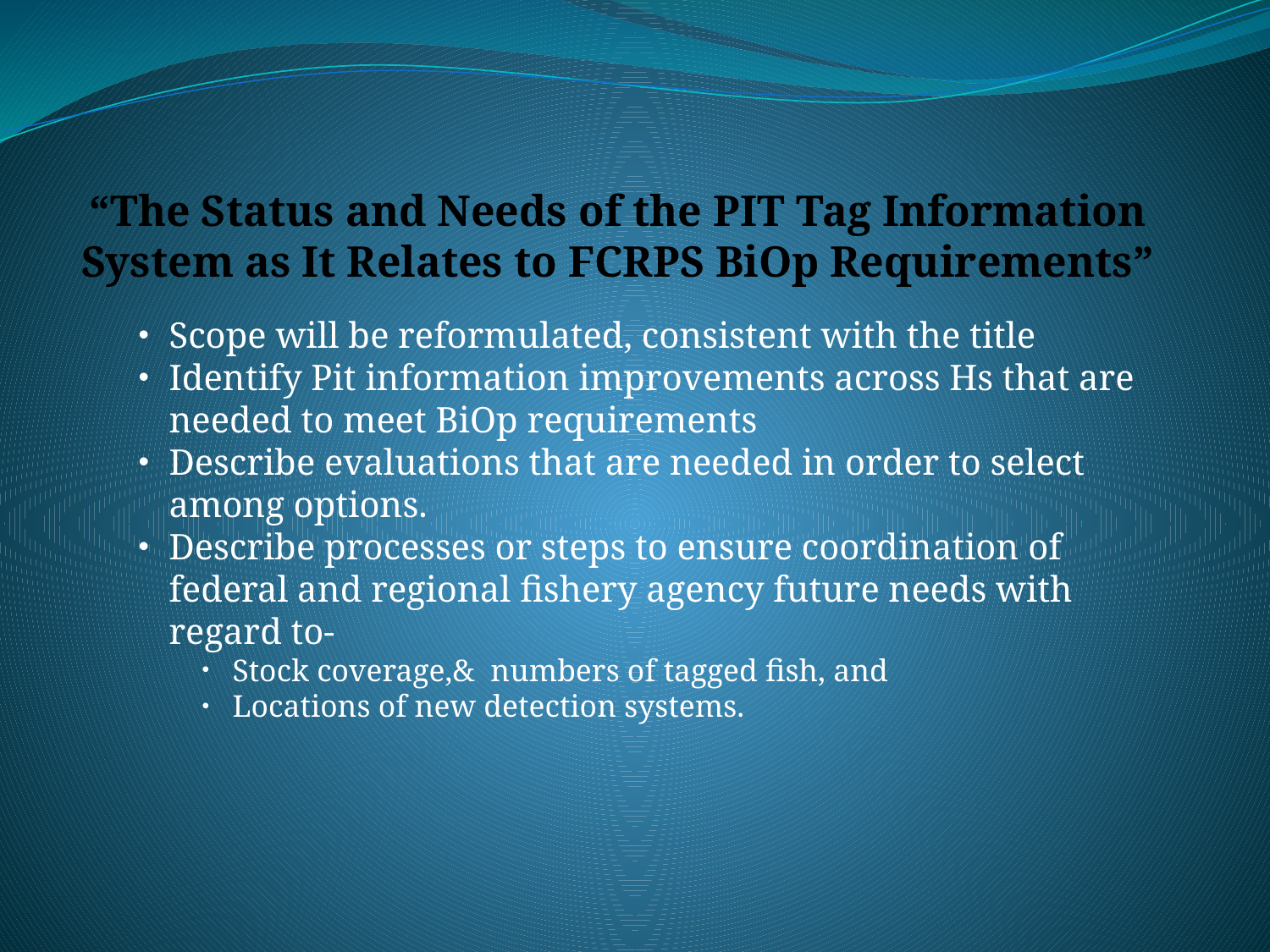

# “The Status and Needs of the PIT Tag Information System as It Relates to FCRPS BiOp Requirements”
Scope will be reformulated, consistent with the title
Identify Pit information improvements across Hs that are needed to meet BiOp requirements
Describe evaluations that are needed in order to select among options.
Describe processes or steps to ensure coordination of federal and regional fishery agency future needs with regard to-
Stock coverage,&  numbers of tagged fish, and
Locations of new detection systems.